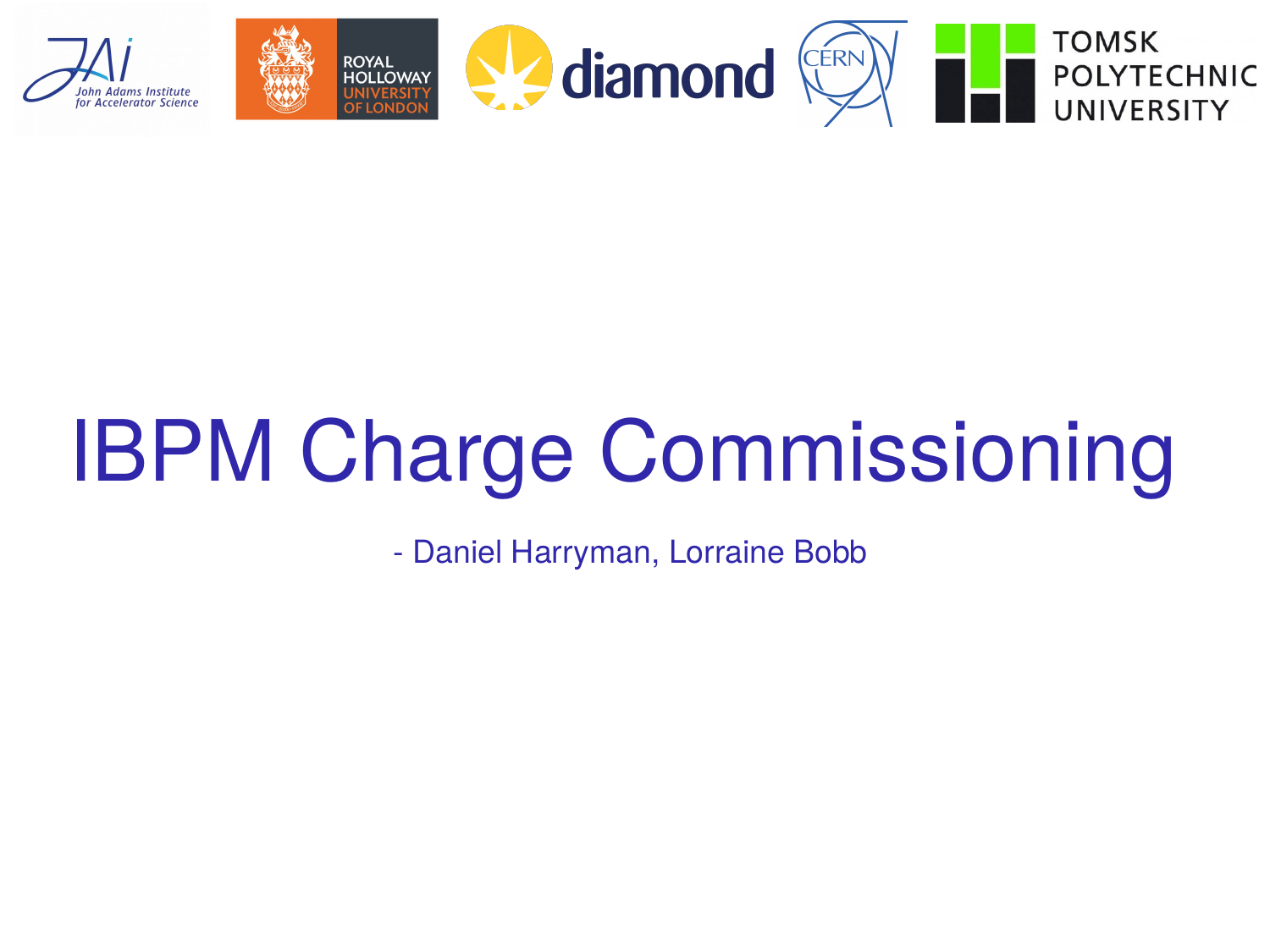

IBPM Charge Commissioning

- Daniel Harryman, Lorraine Bobb